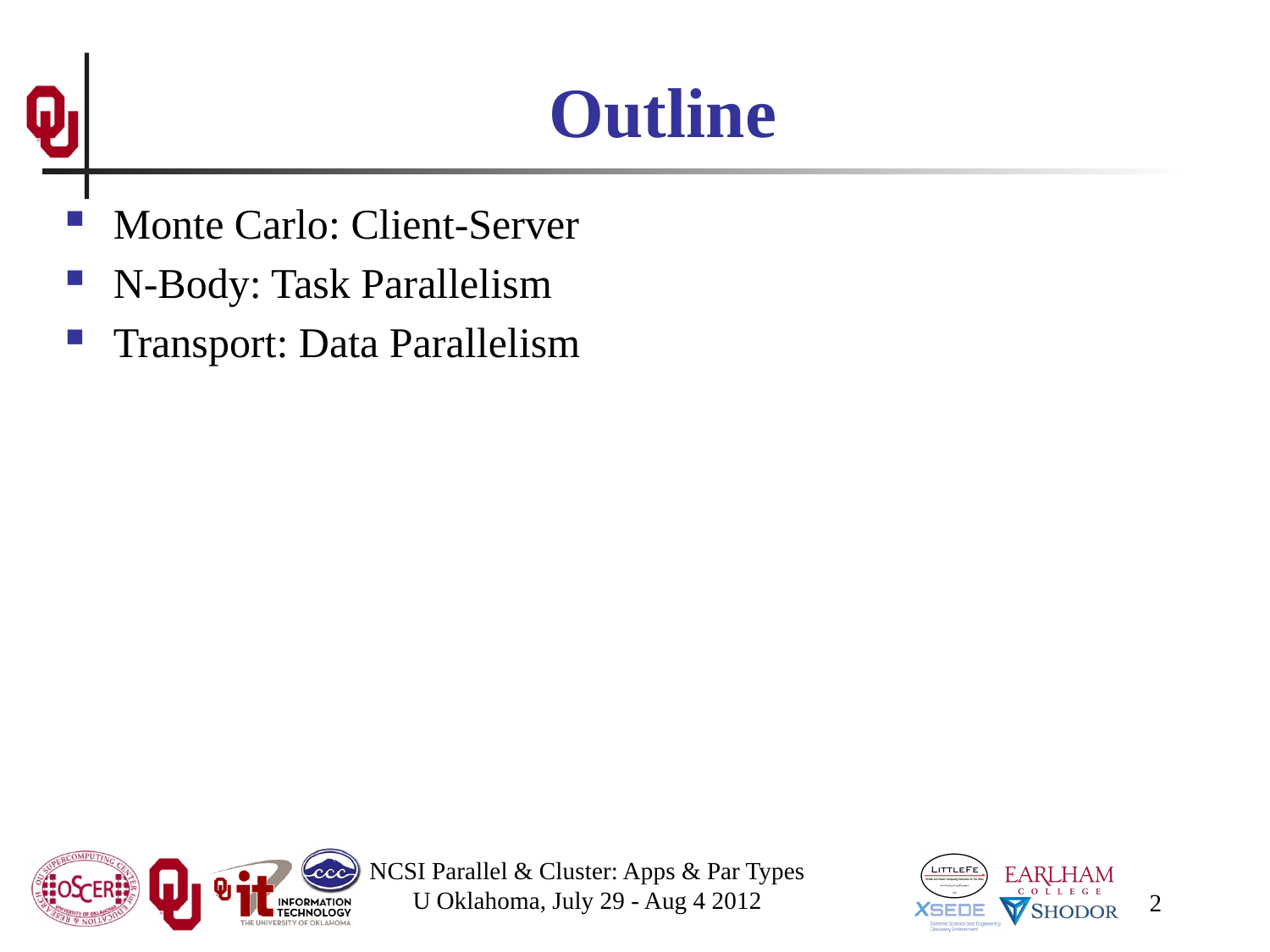

# Outline
Monte Carlo: Client-Server
N-Body: Task Parallelism
Transport: Data Parallelism
NCSI Parallel & Cluster: Apps & Par Types
U Oklahoma, July 29 - Aug 4 2012
2